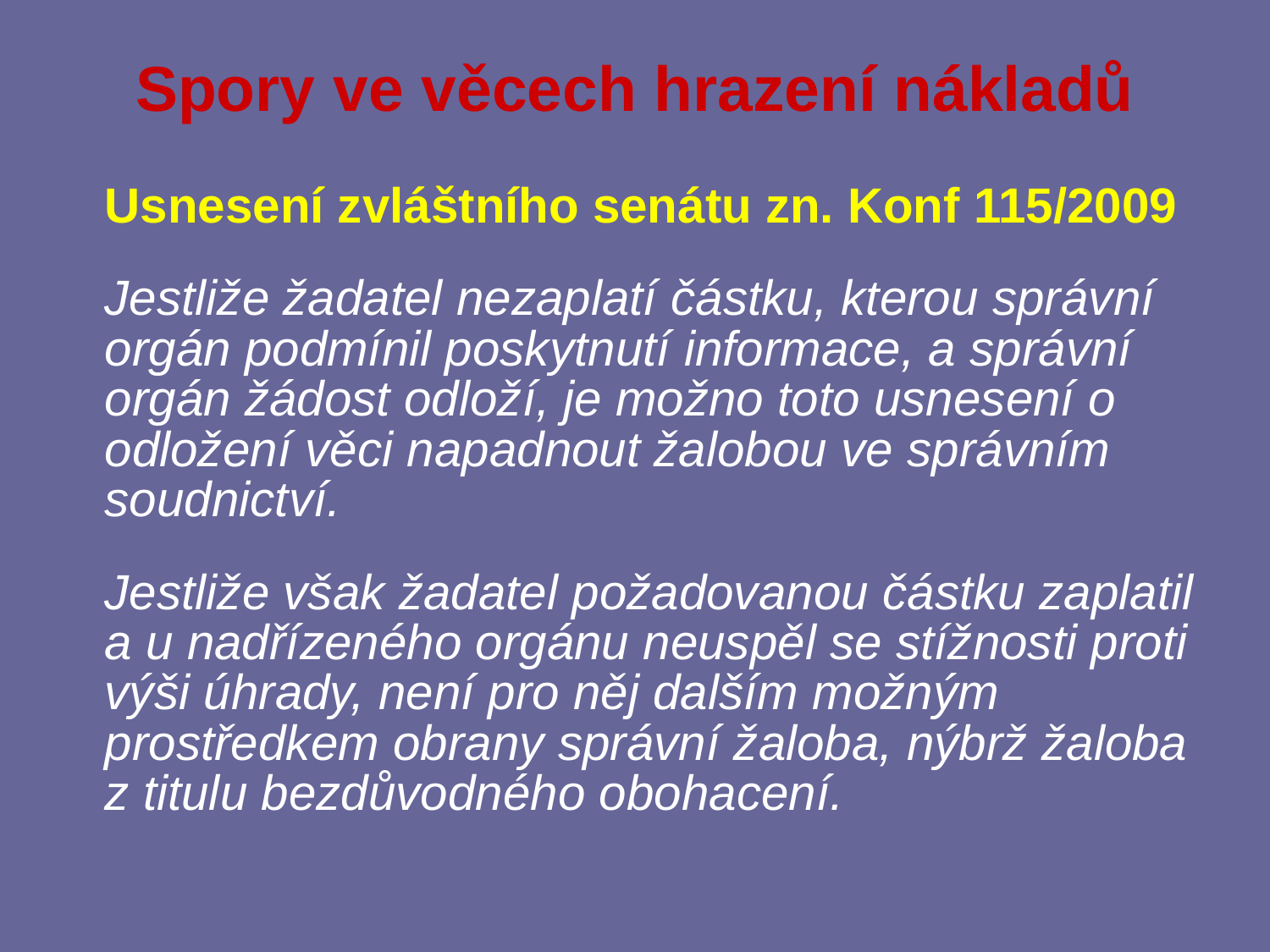

# Spory ve věcech hrazení nákladů
Usnesení zvláštního senátu zn. Konf 115/2009
Jestliže žadatel nezaplatí částku, kterou správní orgán podmínil poskytnutí informace, a správní orgán žádost odloží, je možno toto usnesení o odložení věci napadnout žalobou ve správním soudnictví.
Jestliže však žadatel požadovanou částku zaplatil a u nadřízeného orgánu neuspěl se stížnosti proti výši úhrady, není pro něj dalším možným prostředkem obrany správní žaloba, nýbrž žaloba z titulu bezdůvodného obohacení.